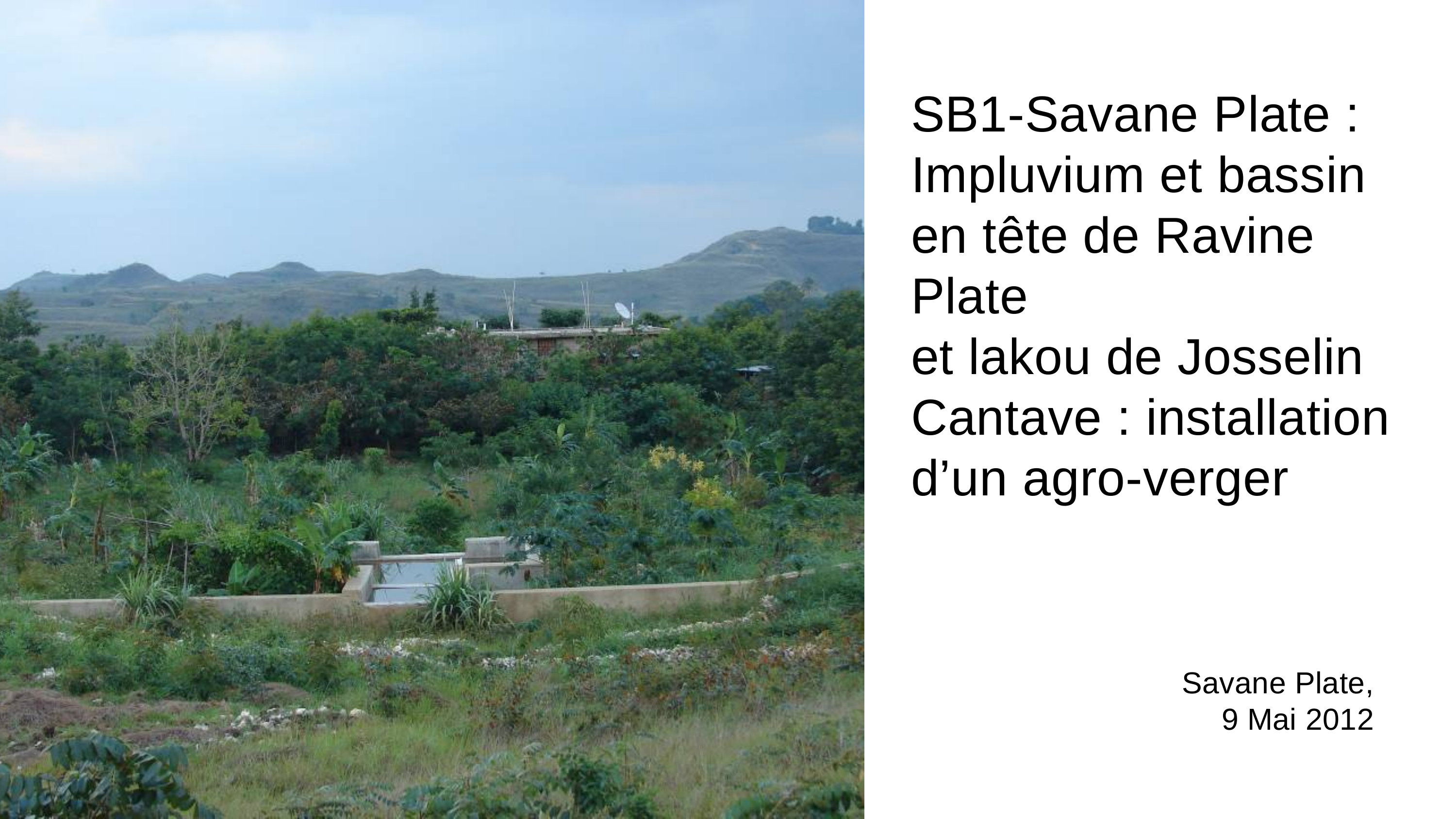

SB1-Savane Plate : Impluvium et bassin en tête de Ravine Plate
et lakou de Josselin Cantave : installation d’un agro-verger
Savane Plate,
9 Mai 2012